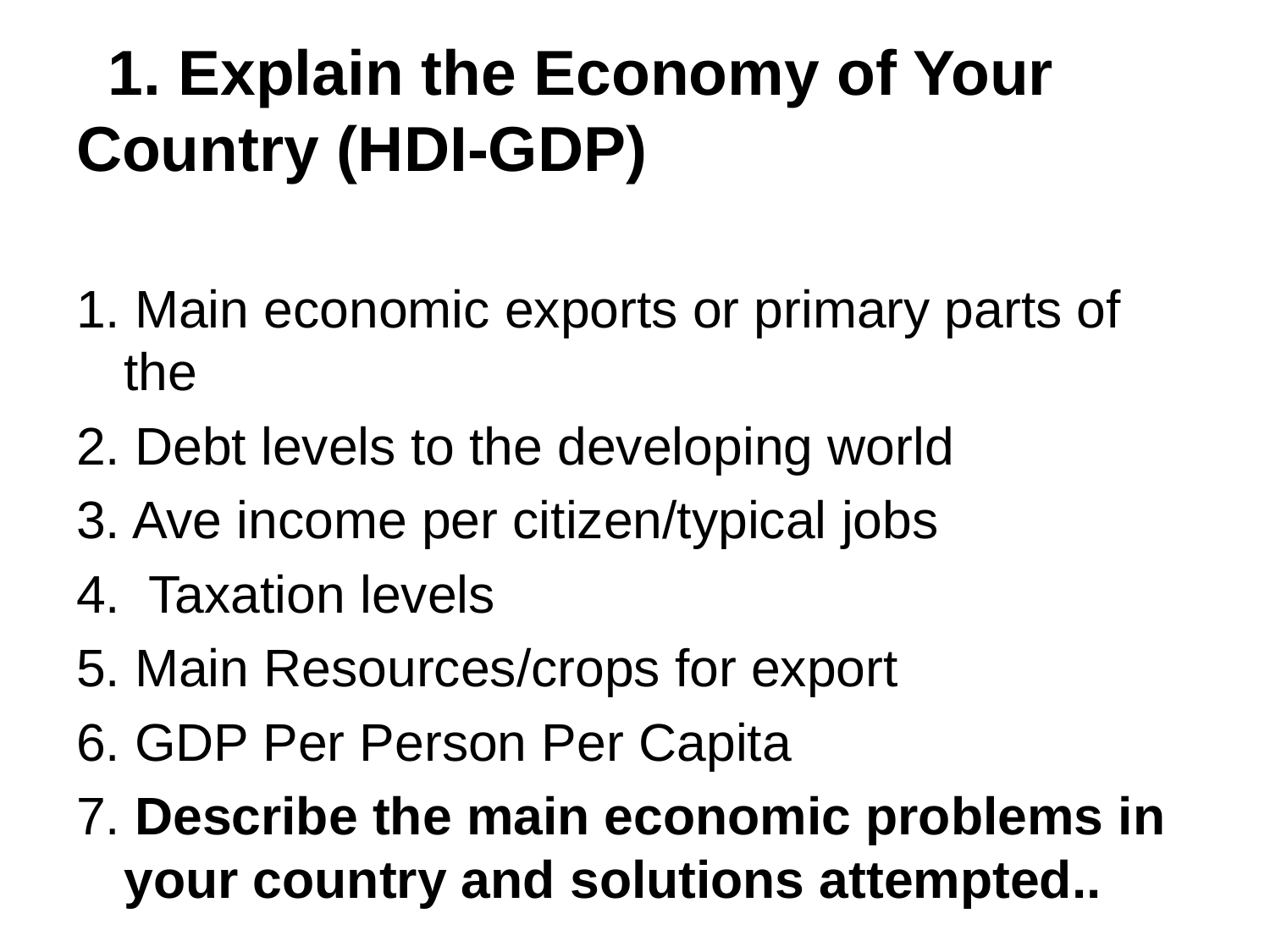

# 1. Explain the Economy of Your Country (HDI-GDP)

1. Main economic exports or primary parts of the
2. Debt levels to the developing world
3. Ave income per citizen/typical jobs
4.  Taxation levels
5. Main Resources/crops for export
6. GDP Per Person Per Capita
7. Describe the main economic problems in your country and solutions attempted..